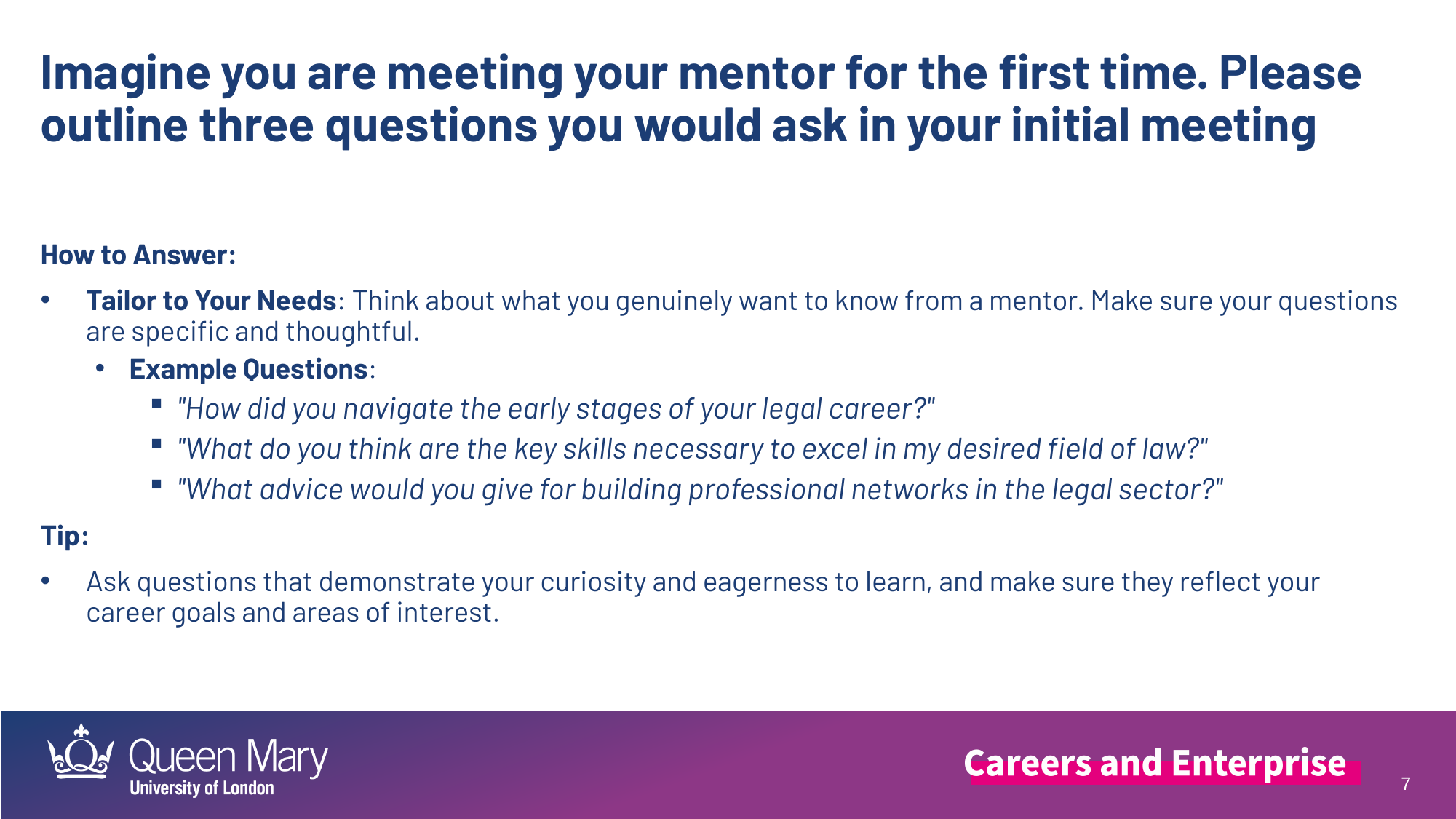

Imagine you are meeting your mentor for the first time. Please outline three questions you would ask in your initial meeting

How to Answer:
Tailor to Your Needs: Think about what you genuinely want to know from a mentor. Make sure your questions are specific and thoughtful.
Example Questions:
"How did you navigate the early stages of your legal career?"
"What do you think are the key skills necessary to excel in my desired field of law?"
"What advice would you give for building professional networks in the legal sector?"
Tip:
Ask questions that demonstrate your curiosity and eagerness to learn, and make sure they reflect your career goals and areas of interest.